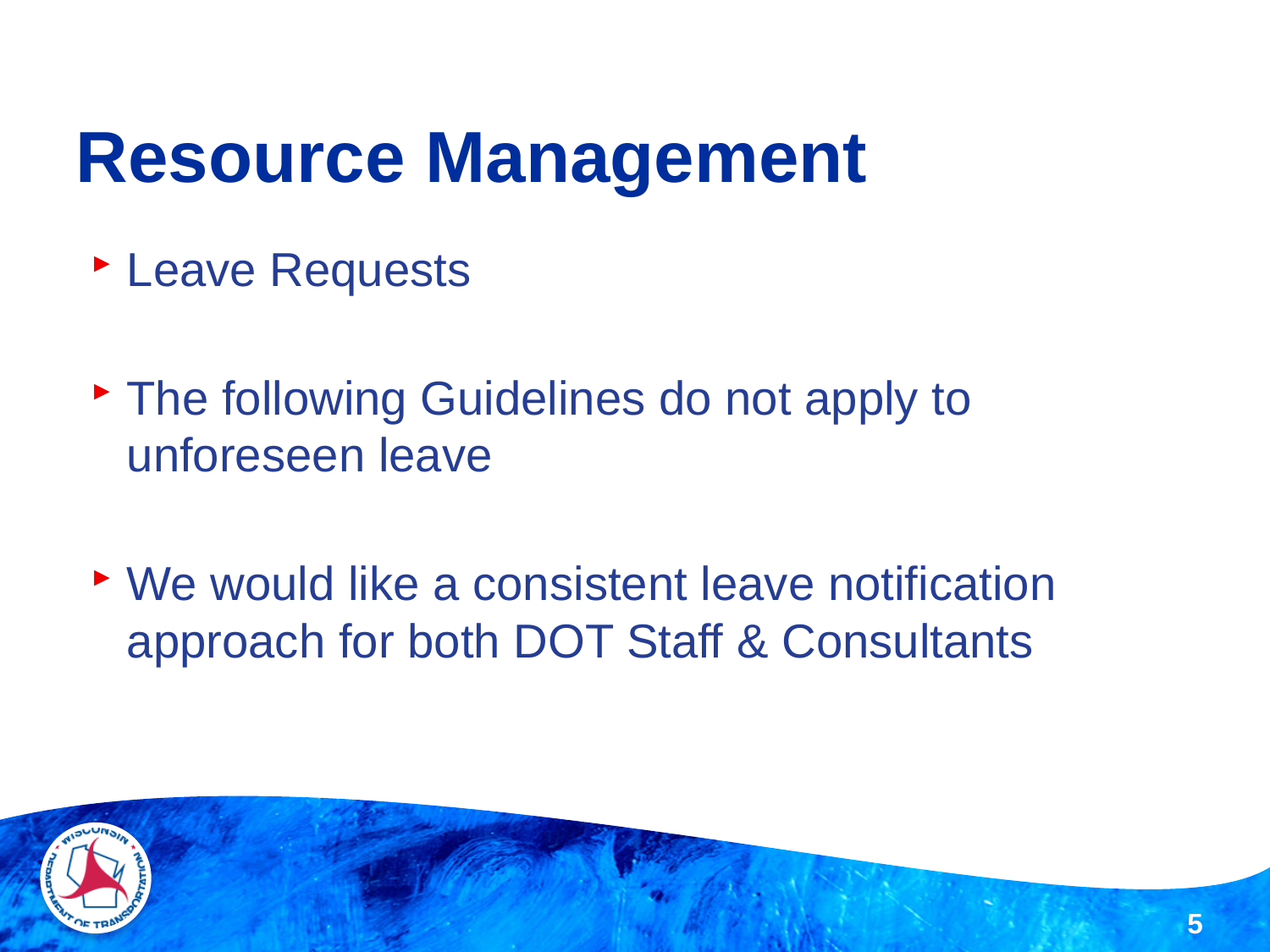

# Resource Management
Leave Requests

The following Guidelines do not apply to unforeseen leave

We would like a consistent leave notification approach for both DOT Staff & Consultants

5